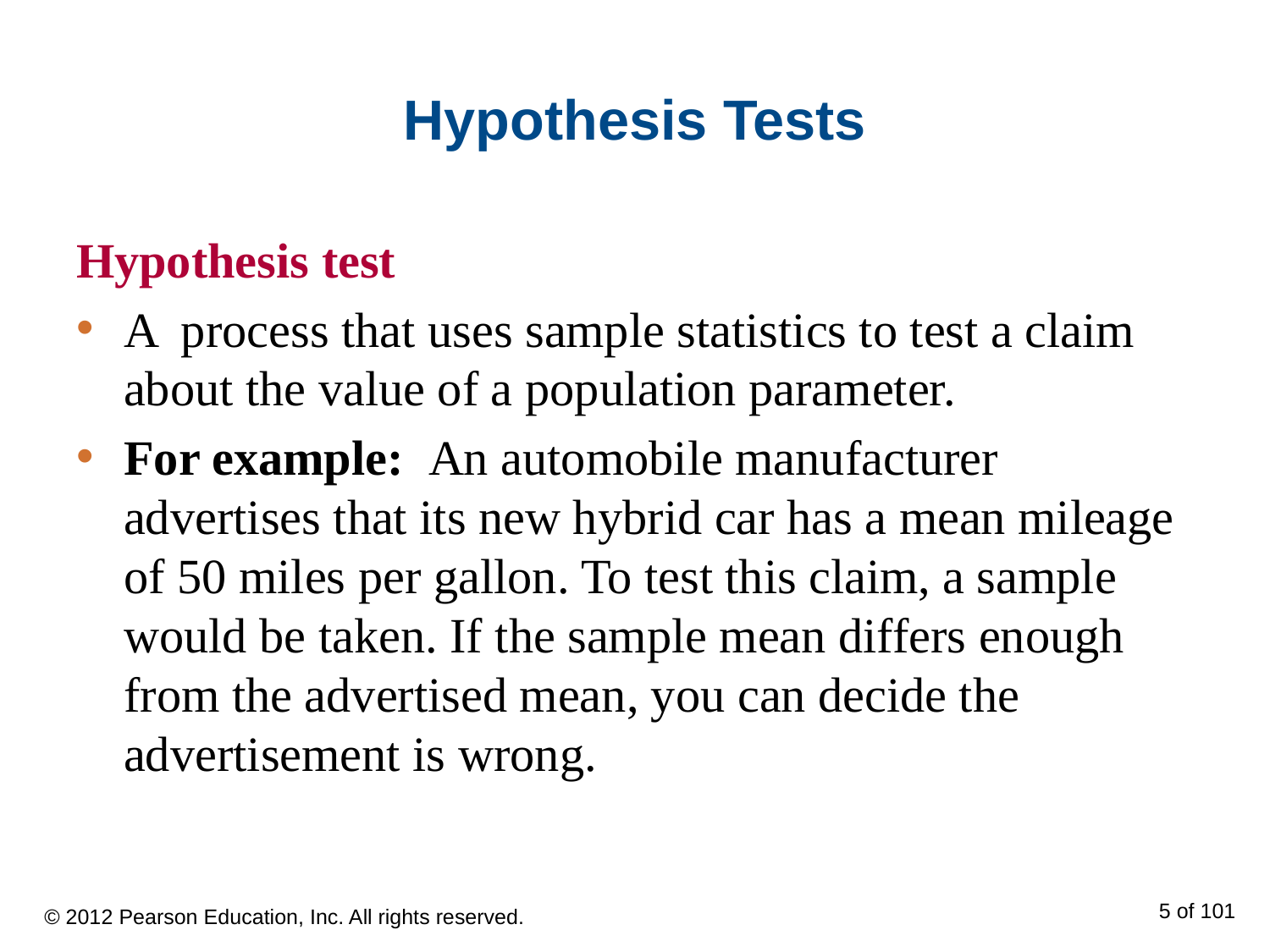

# Hypothesis Tests
Hypothesis test
A  process that uses sample statistics to test a claim about the value of a population parameter.
For example:  An automobile manufacturer advertises that its new hybrid car has a mean mileage of 50 miles per gallon. To test this claim, a sample would be taken. If the sample mean differs enough from the advertised mean, you can decide the advertisement is wrong.

© 2012 Pearson Education, Inc. All rights reserved.
5 of 101